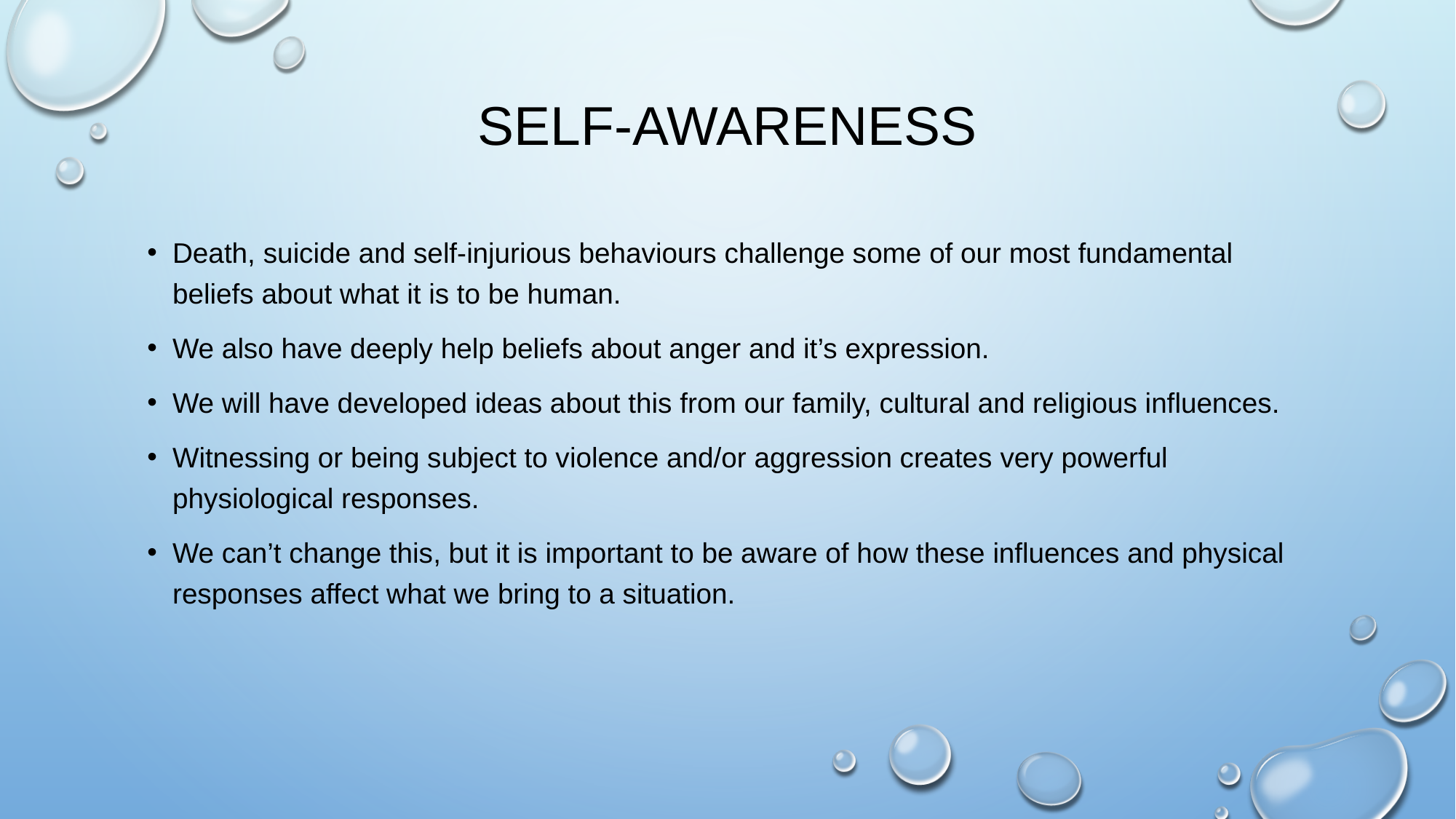

# Self-awareness
Death, suicide and self-injurious behaviours challenge some of our most fundamental beliefs about what it is to be human.
We also have deeply help beliefs about anger and it’s expression.
We will have developed ideas about this from our family, cultural and religious influences.
Witnessing or being subject to violence and/or aggression creates very powerful physiological responses.
We can’t change this, but it is important to be aware of how these influences and physical responses affect what we bring to a situation.